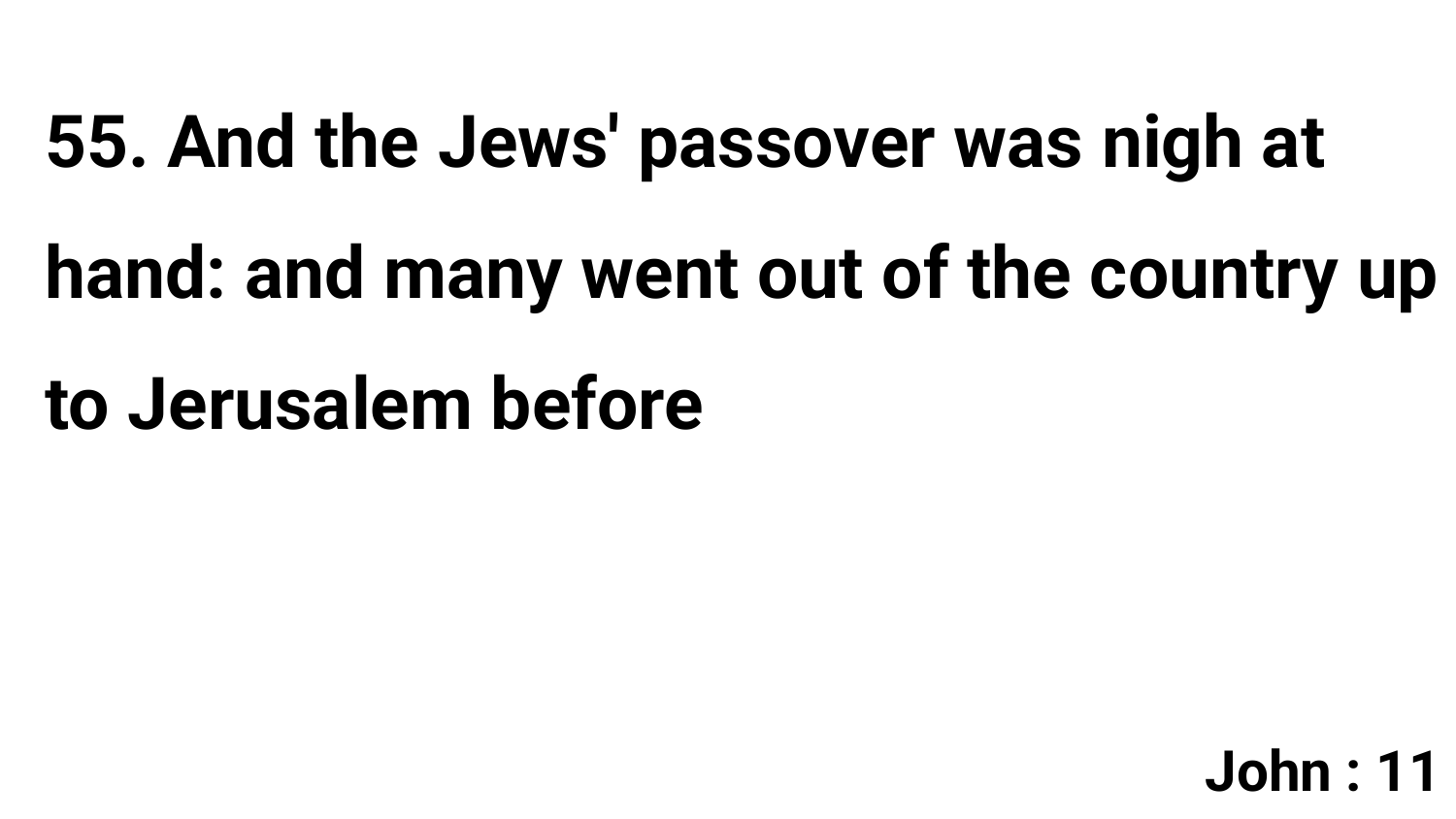

55. And the Jews' passover was nigh at hand: and many went out of the country up to Jerusalem before
John : 11